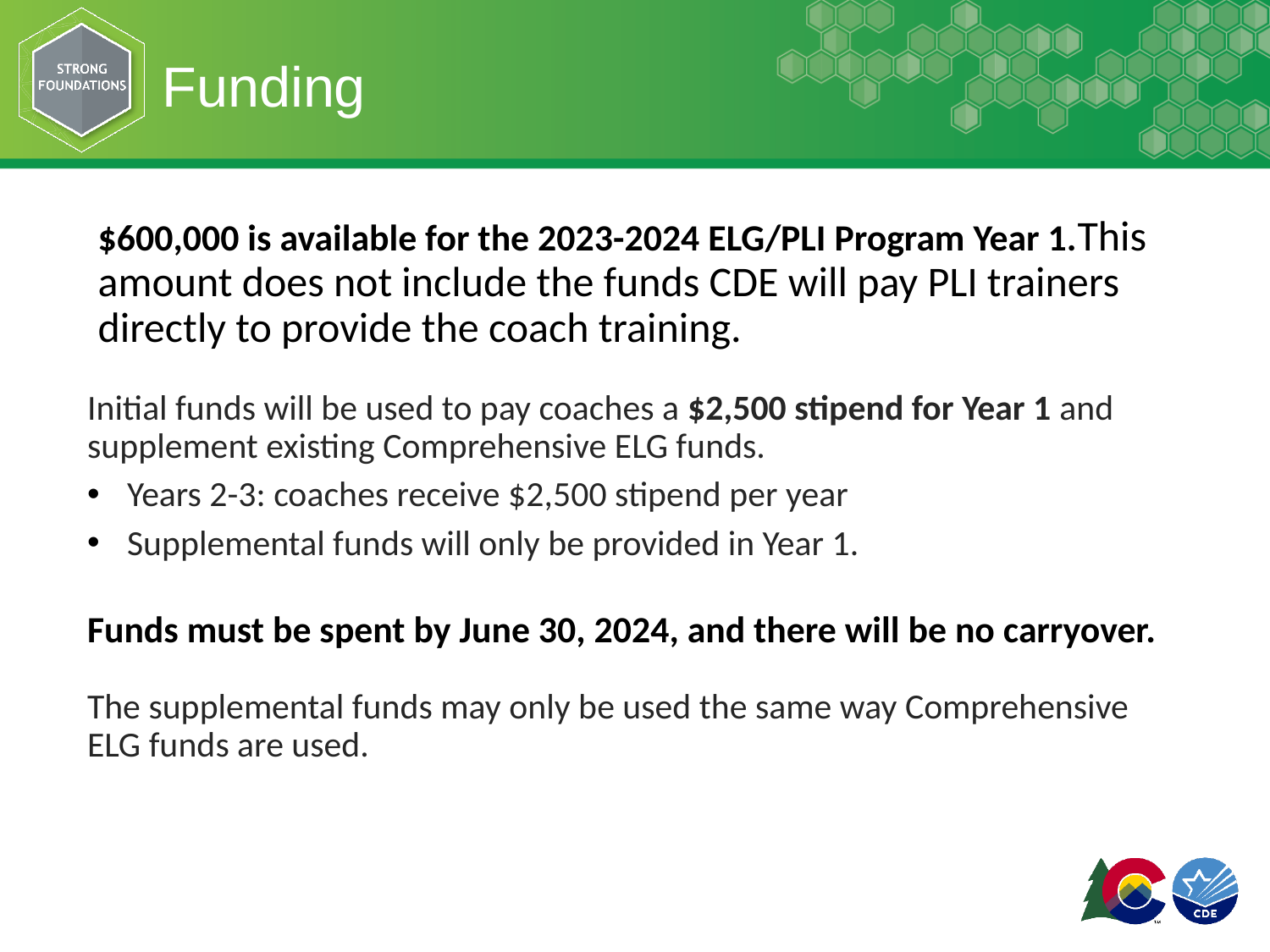

# Funding

$600,000 is available for the 2023-2024 ELG/PLI Program Year 1.This amount does not include the funds CDE will pay PLI trainers directly to provide the coach training.

Initial funds will be used to pay coaches a $2,500 stipend for Year 1 and supplement existing Comprehensive ELG funds.
Years 2-3: coaches receive $2,500 stipend per year
Supplemental funds will only be provided in Year 1.

Funds must be spent by June 30, 2024, and there will be no carryover.

The supplemental funds may only be used the same way Comprehensive ELG funds are used.